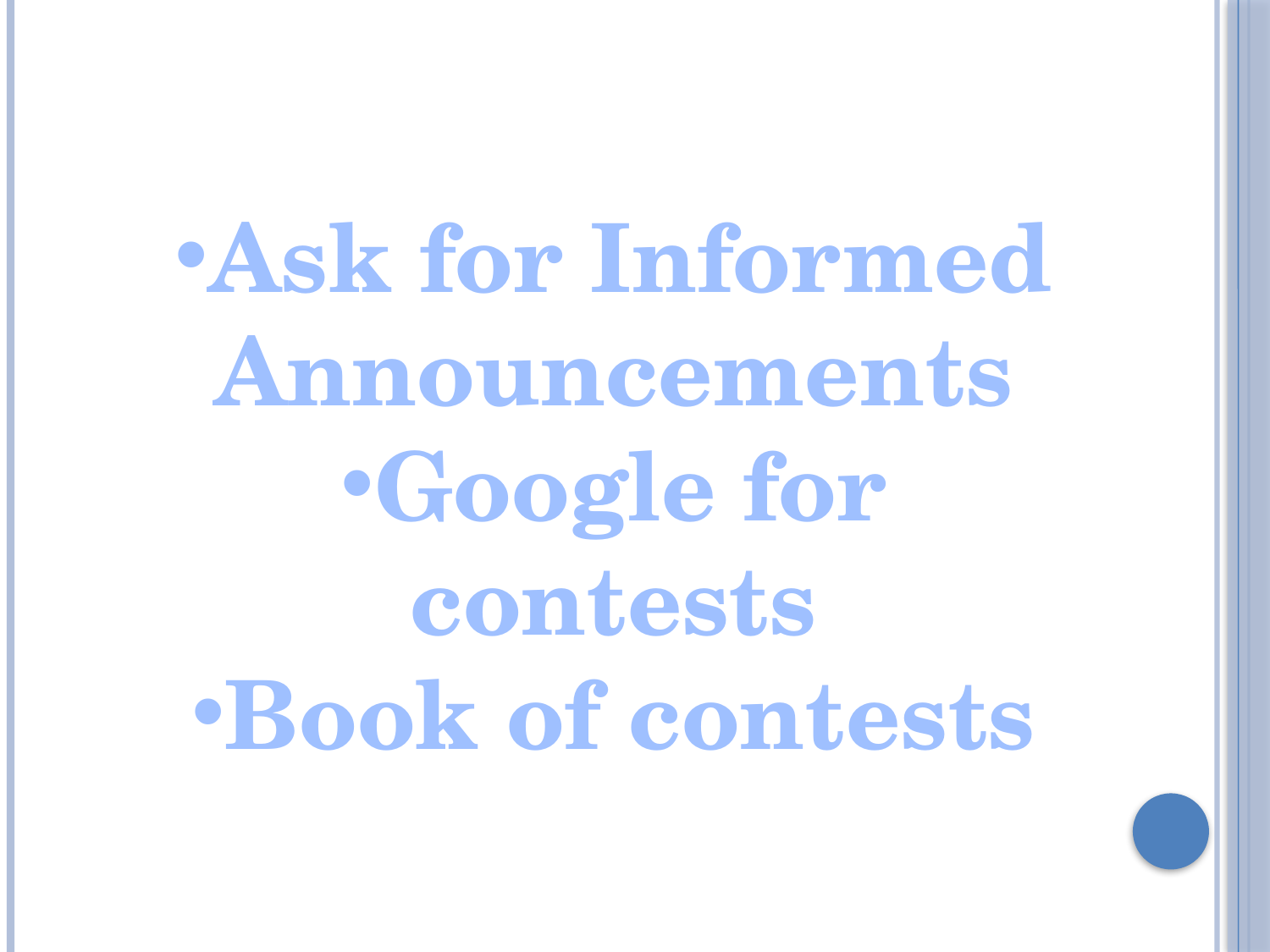

Ask for Informed Announcements
Google for contests
Book of contests